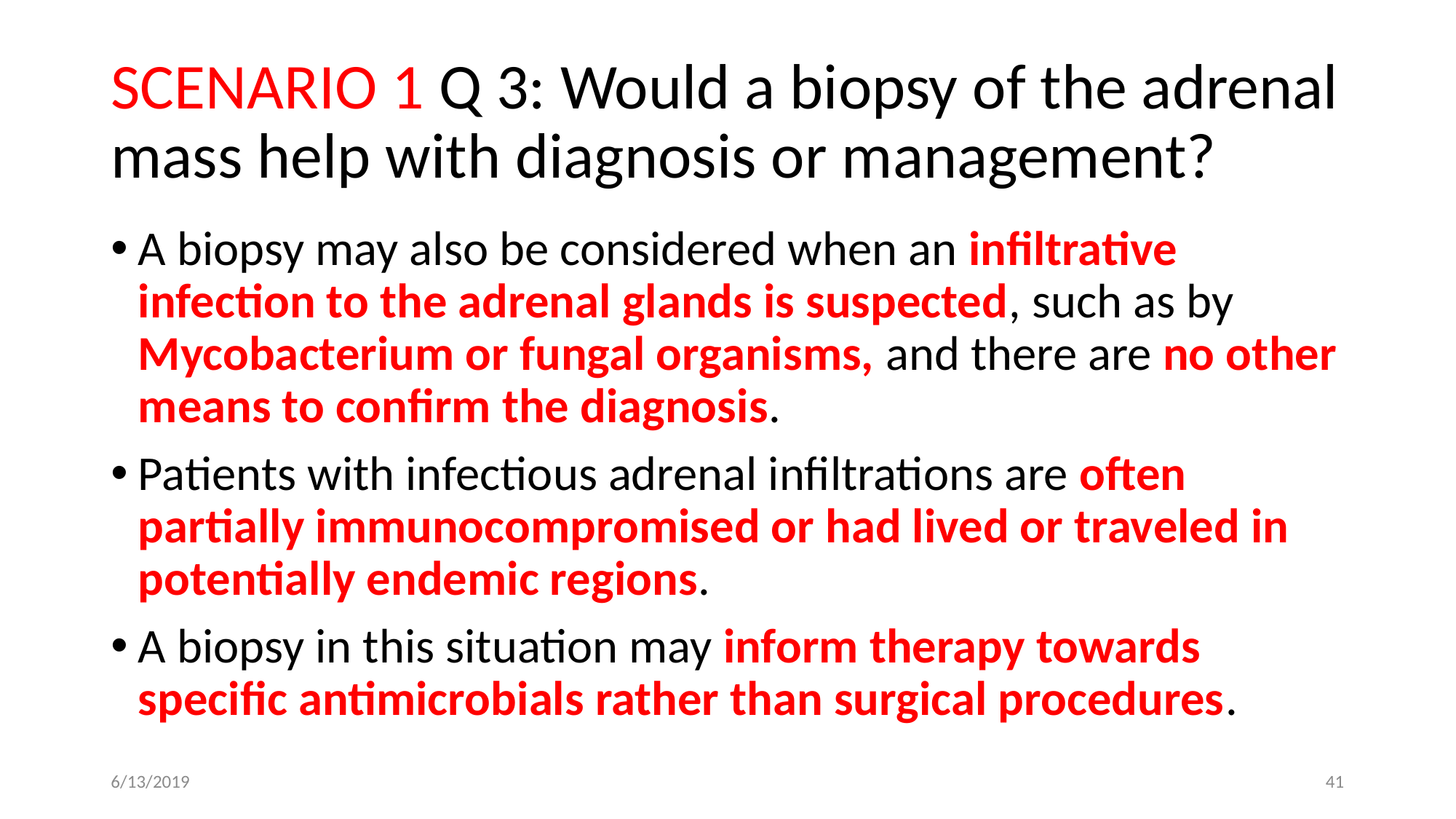

# SCENARIO 1 Q 3: Would a biopsy of the adrenal mass help with diagnosis or management?
A biopsy may also be considered when an infiltrative infection to the adrenal glands is suspected, such as by Mycobacterium or fungal organisms, and there are no other means to confirm the diagnosis.
Patients with infectious adrenal infiltrations are often partially immunocompromised or had lived or traveled in potentially endemic regions.
A biopsy in this situation may inform therapy towards specific antimicrobials rather than surgical procedures.
6/13/2019
41